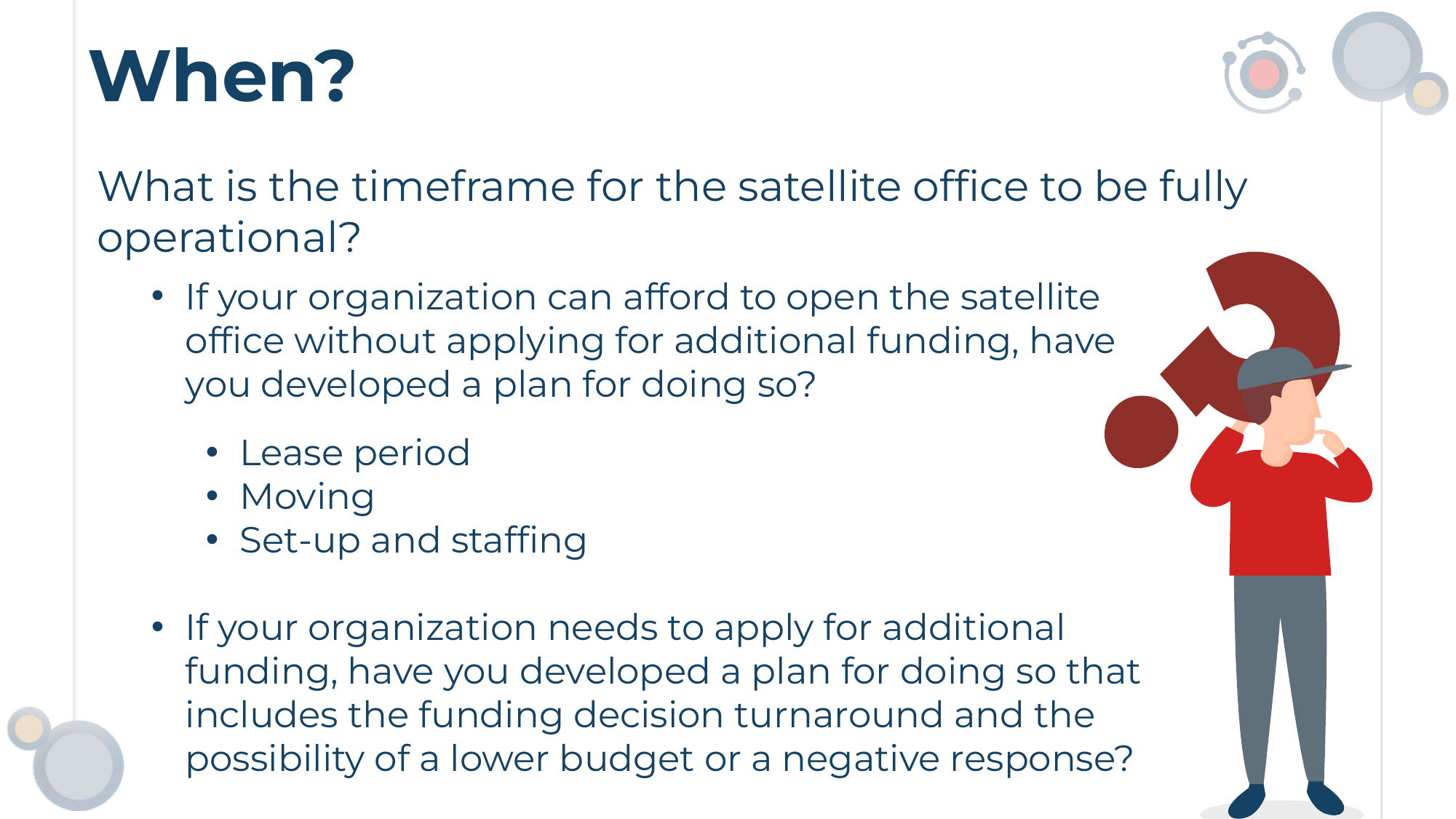

When?
What is the timeframe for the satellite office to be fully operational?

If your organization can afford to open the satellite office without applying for additional funding, have you developed a plan for doing so?

Lease period
Moving
Set-up and staffing

If your organization needs to apply for additional funding, have you developed a plan for doing so that includes the funding decision turnaround and the possibility of a lower budget or a negative response?